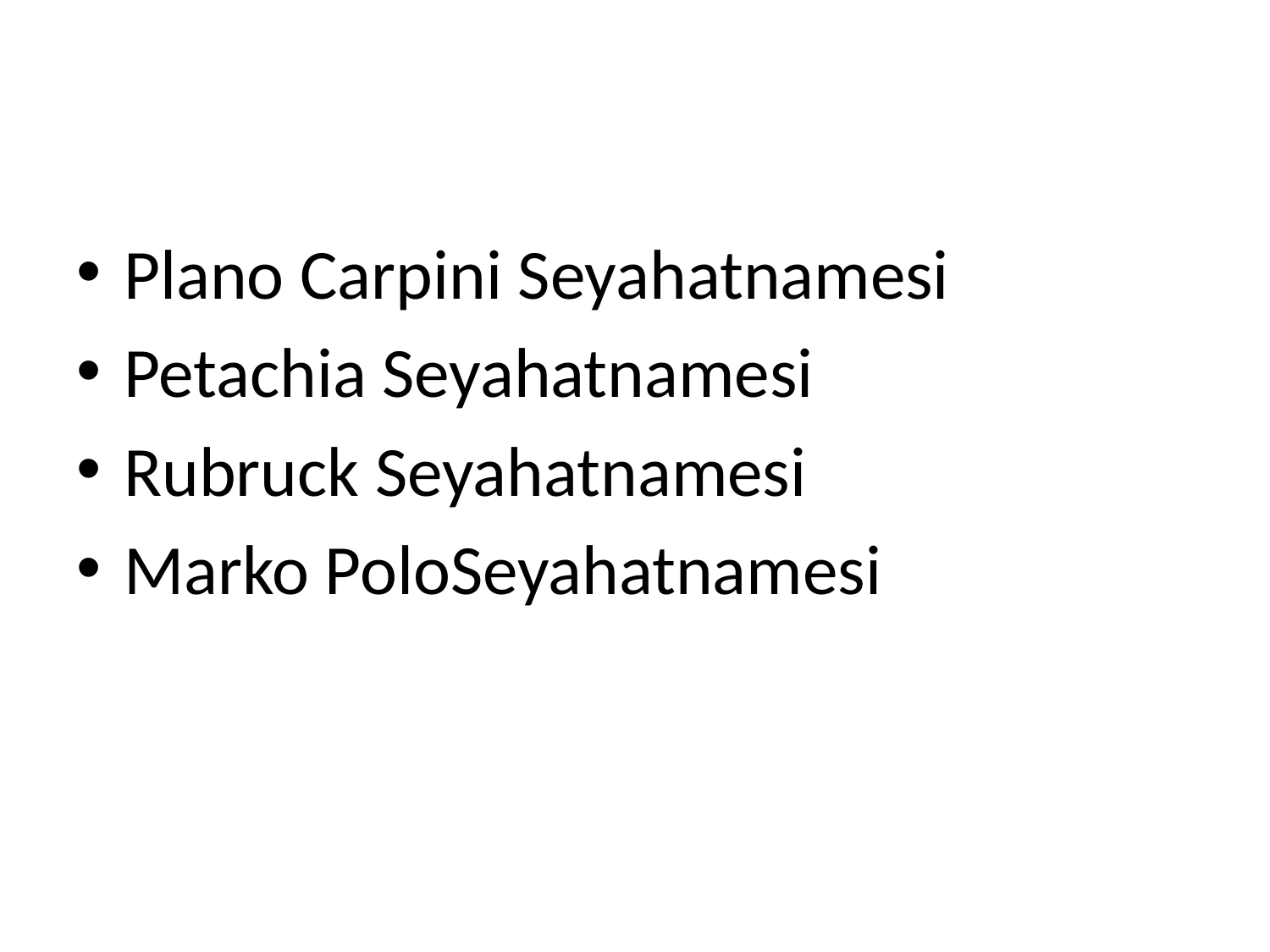

#
Plano Carpini Seyahatnamesi
Petachia Seyahatnamesi
Rubruck Seyahatnamesi
Marko PoloSeyahatnamesi